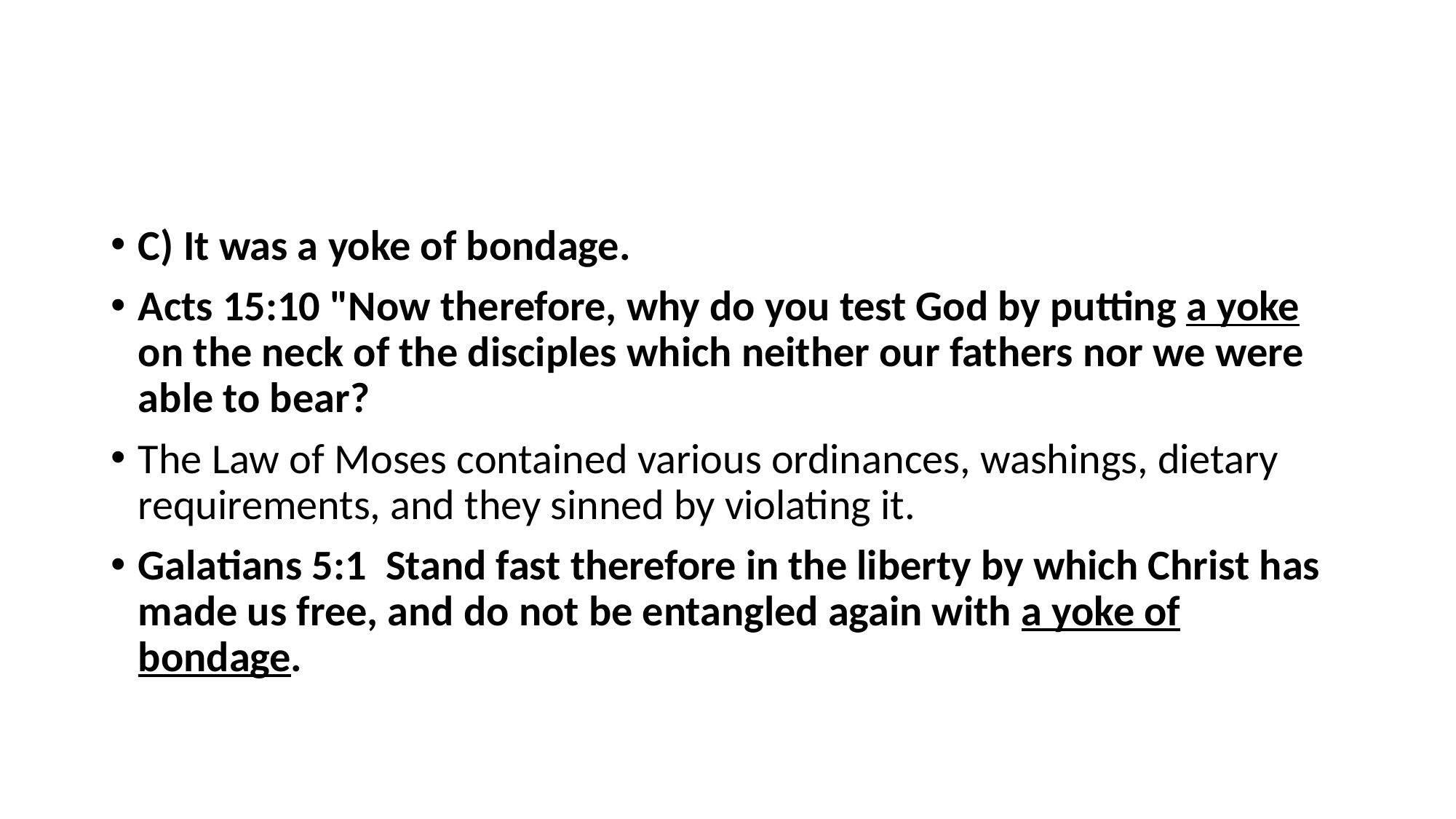

#
C) It was a yoke of bondage.
Acts 15:10 "Now therefore, why do you test God by putting a yoke on the neck of the disciples which neither our fathers nor we were able to bear?
The Law of Moses contained various ordinances, washings, dietary requirements, and they sinned by violating it.
Galatians 5:1  Stand fast therefore in the liberty by which Christ has made us free, and do not be entangled again with a yoke of bondage.